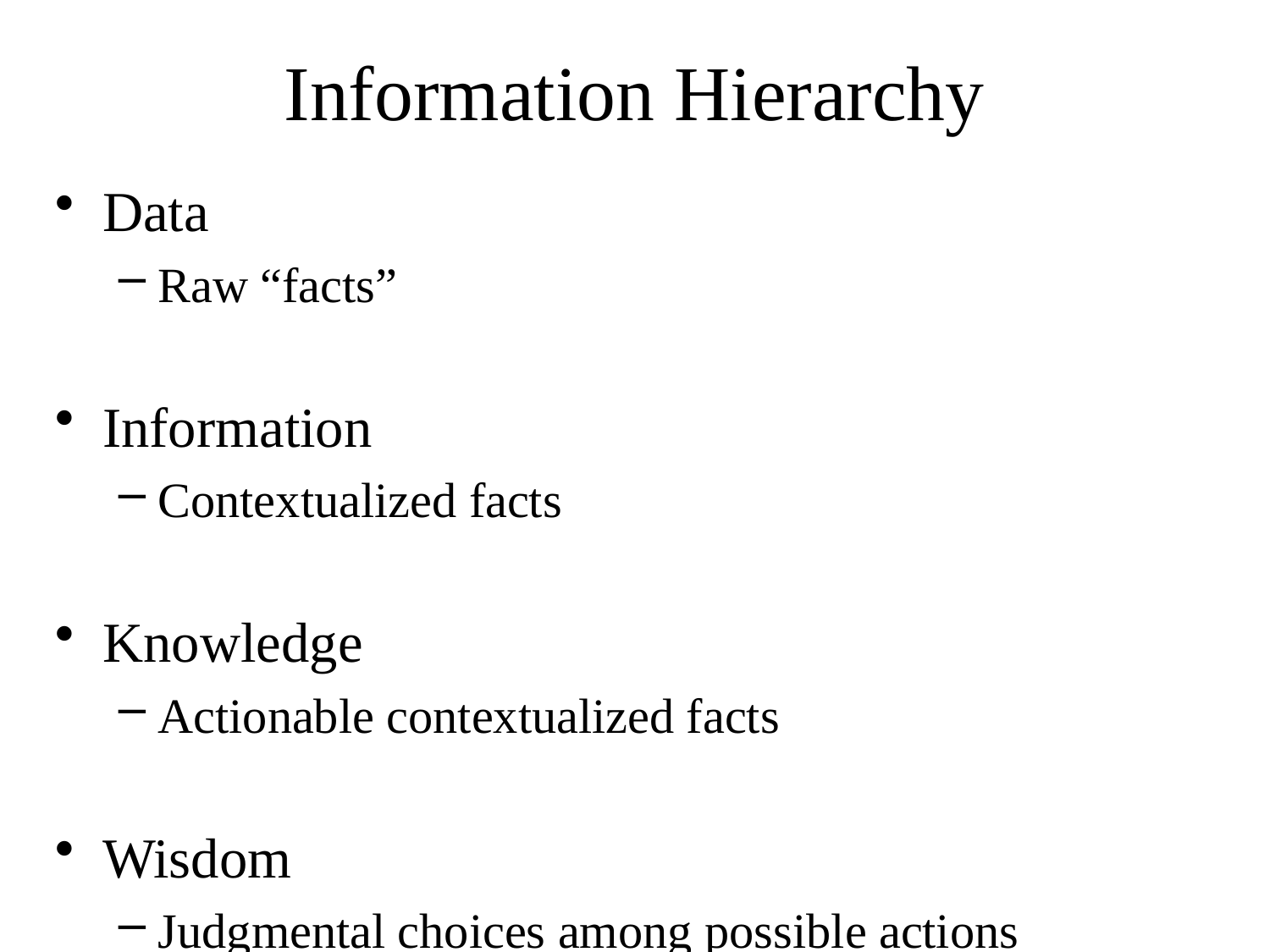

# Information Hierarchy
Data
Raw “facts”

Information
Contextualized facts

Knowledge
Actionable contextualized facts

Wisdom
Judgmental choices among possible actions